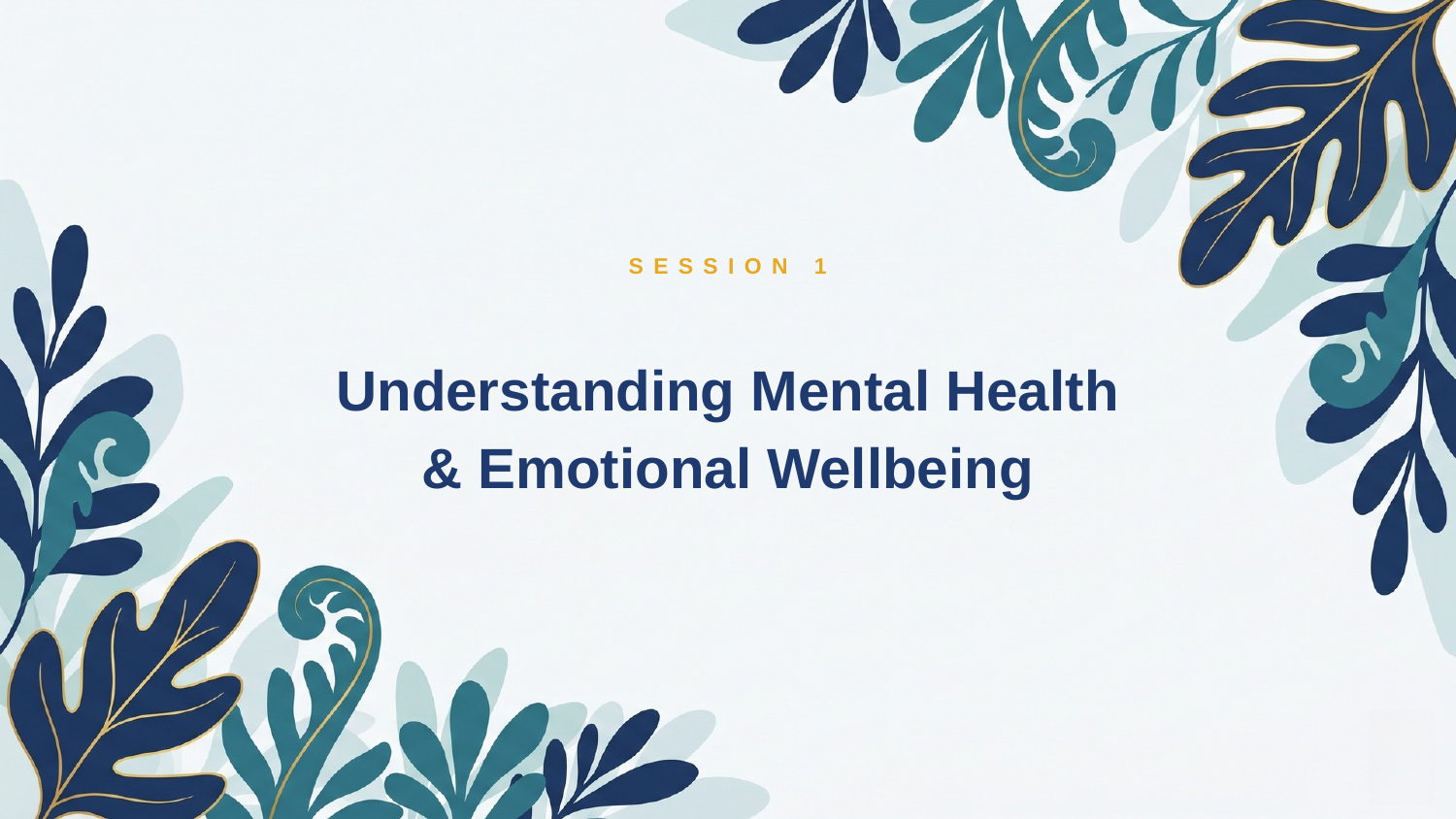

SESSION 1
Understanding Mental Health
& Emotional Wellbeing